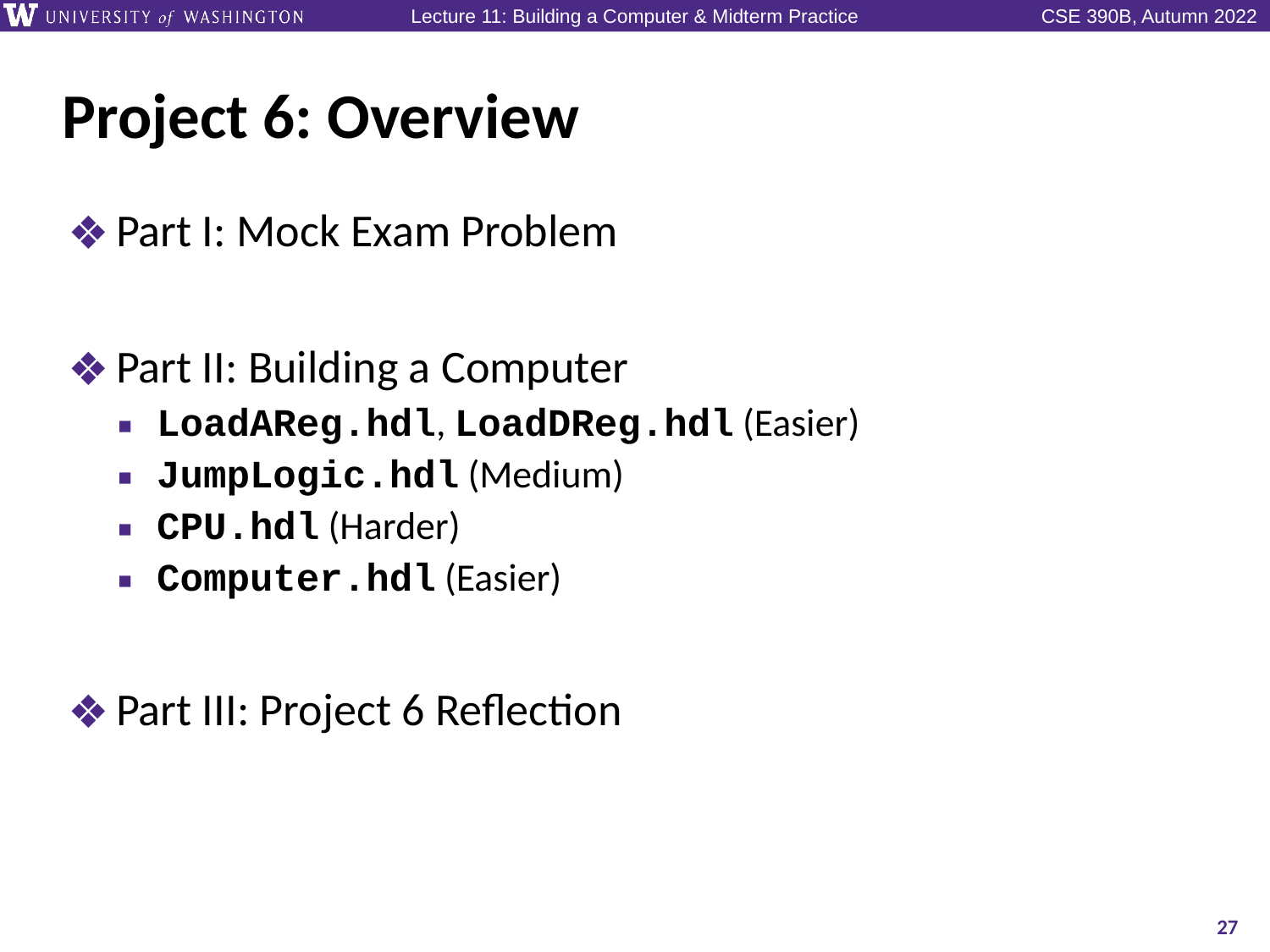

# Project 6: Overview
Part I: Mock Exam Problem

Part II: Building a Computer
LoadAReg.hdl, LoadDReg.hdl (Easier)
JumpLogic.hdl (Medium)
CPU.hdl (Harder)
Computer.hdl (Easier)

Part III: Project 6 Reflection

27